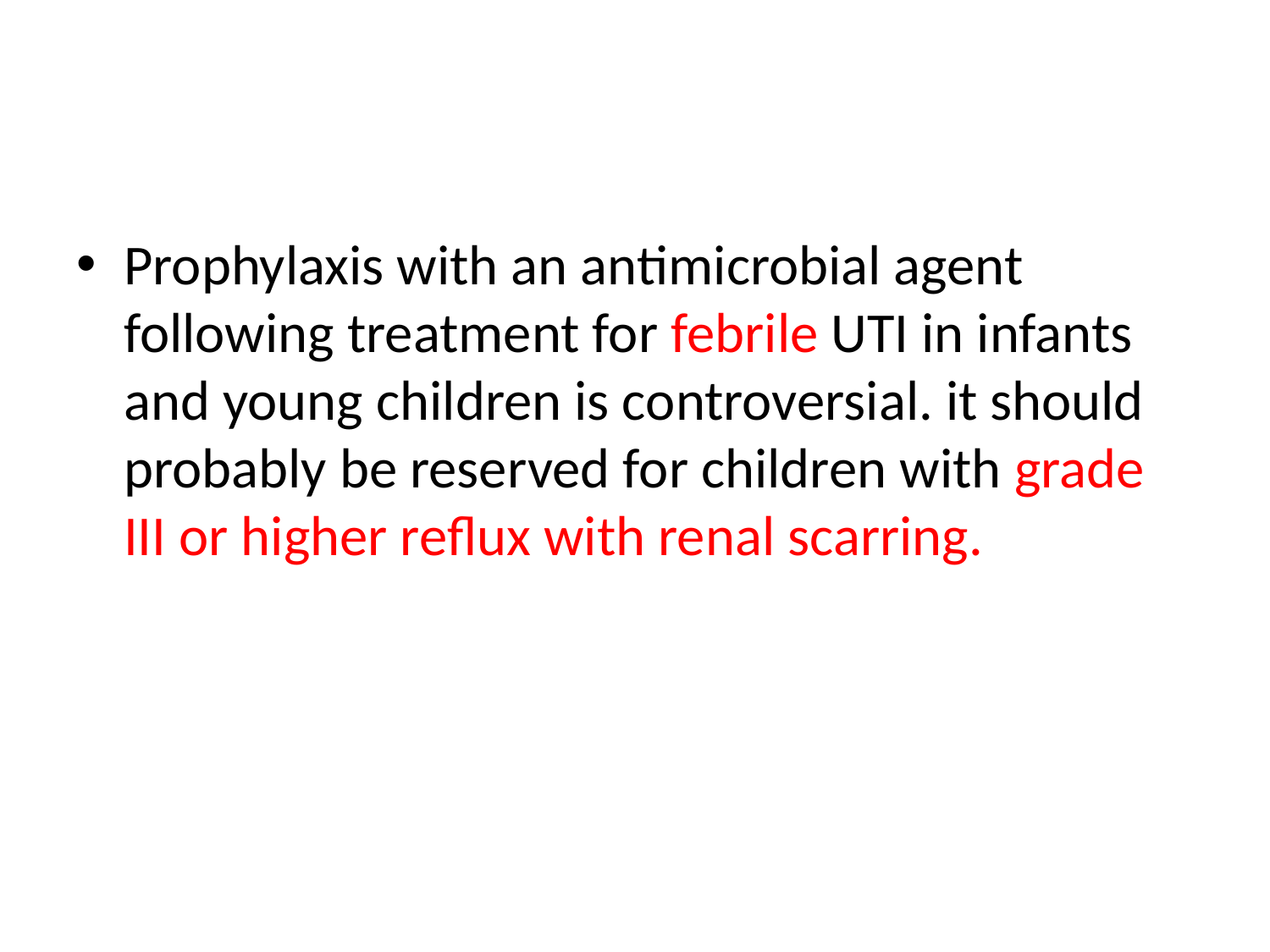

#
Prophylaxis with an antimicrobial agent following treatment for febrile UTI in infants and young children is controversial. it should probably be reserved for children with grade III or higher reflux with renal scarring.